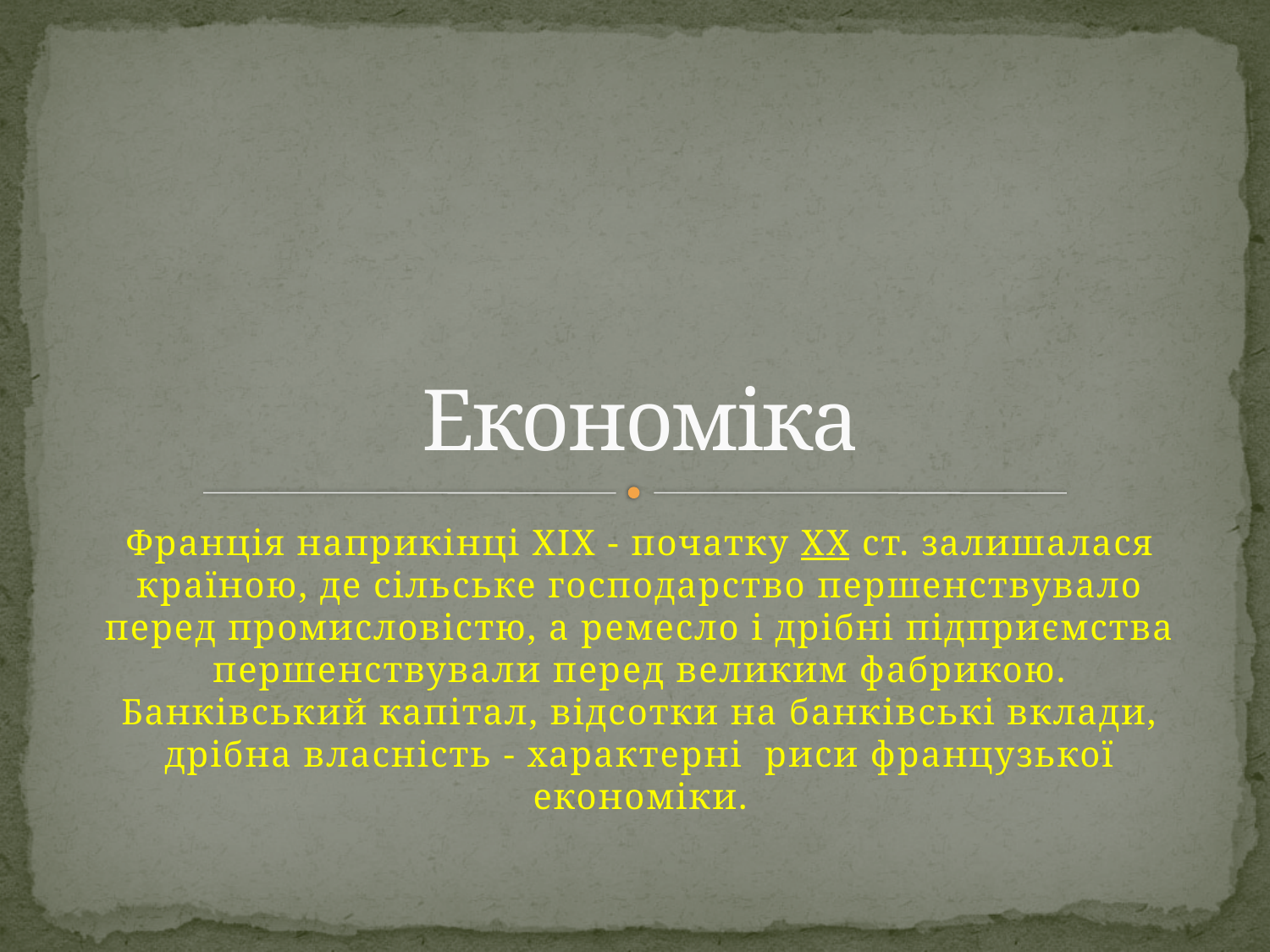

# Економіка
Франція наприкінці XIX - початку XX ст. залишалася країною, де сільське господарство першенствувало перед промисловістю, а ремесло і дрібні підприємства першенствували перед великим фабрикою. Банківський капітал, відсотки на банківські вклади, дрібна власність - характерні  риси французької економіки.